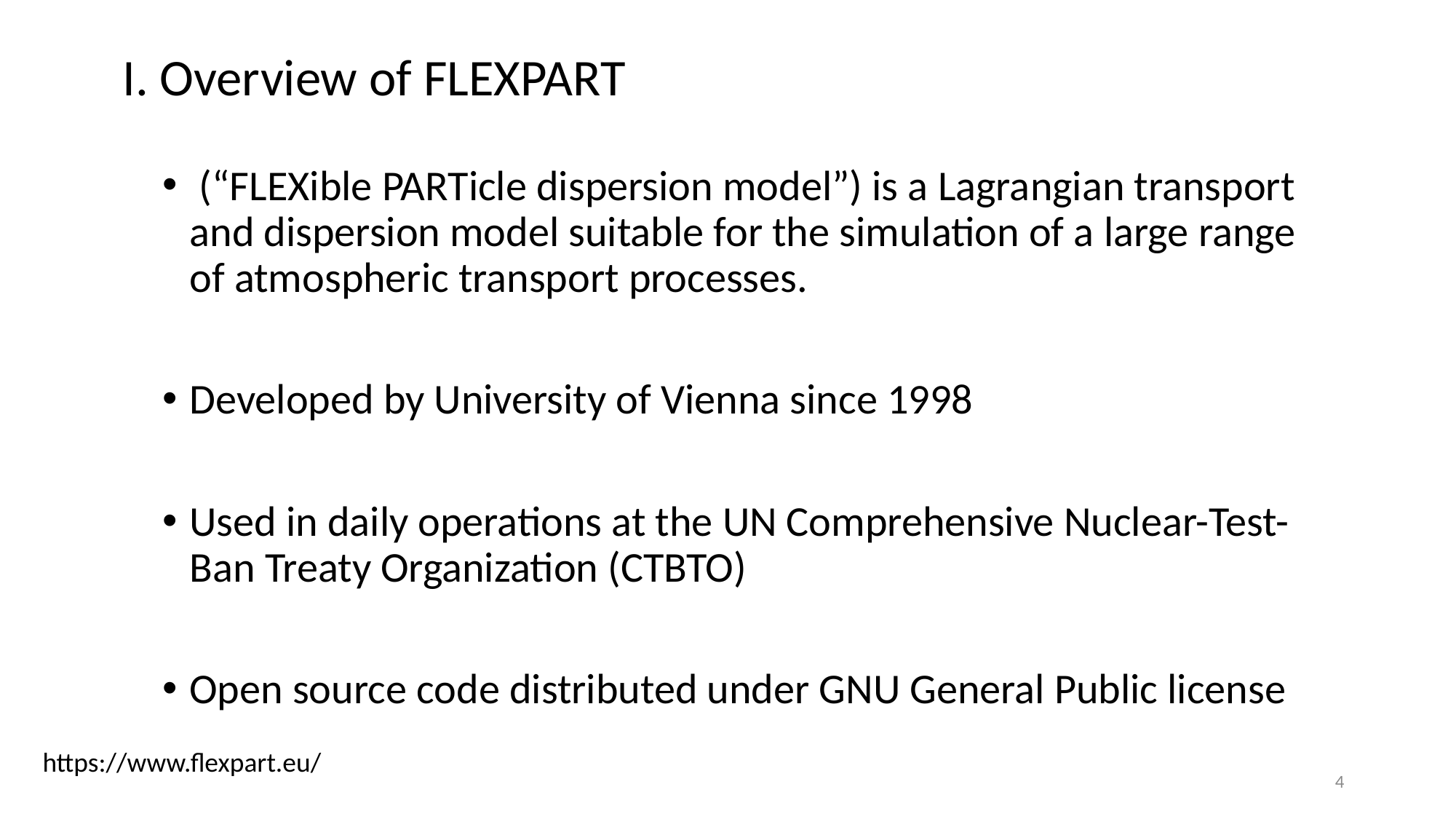

# I. Overview of FLEXPART
 (“FLEXible PARTicle dispersion model”) is a Lagrangian transport and dispersion model suitable for the simulation of a large range of atmospheric transport processes.

Developed by University of Vienna since 1998

Used in daily operations at the UN Comprehensive Nuclear-Test-Ban Treaty Organization (CTBTO)

Open source code distributed under GNU General Public license
https://www.flexpart.eu/
4